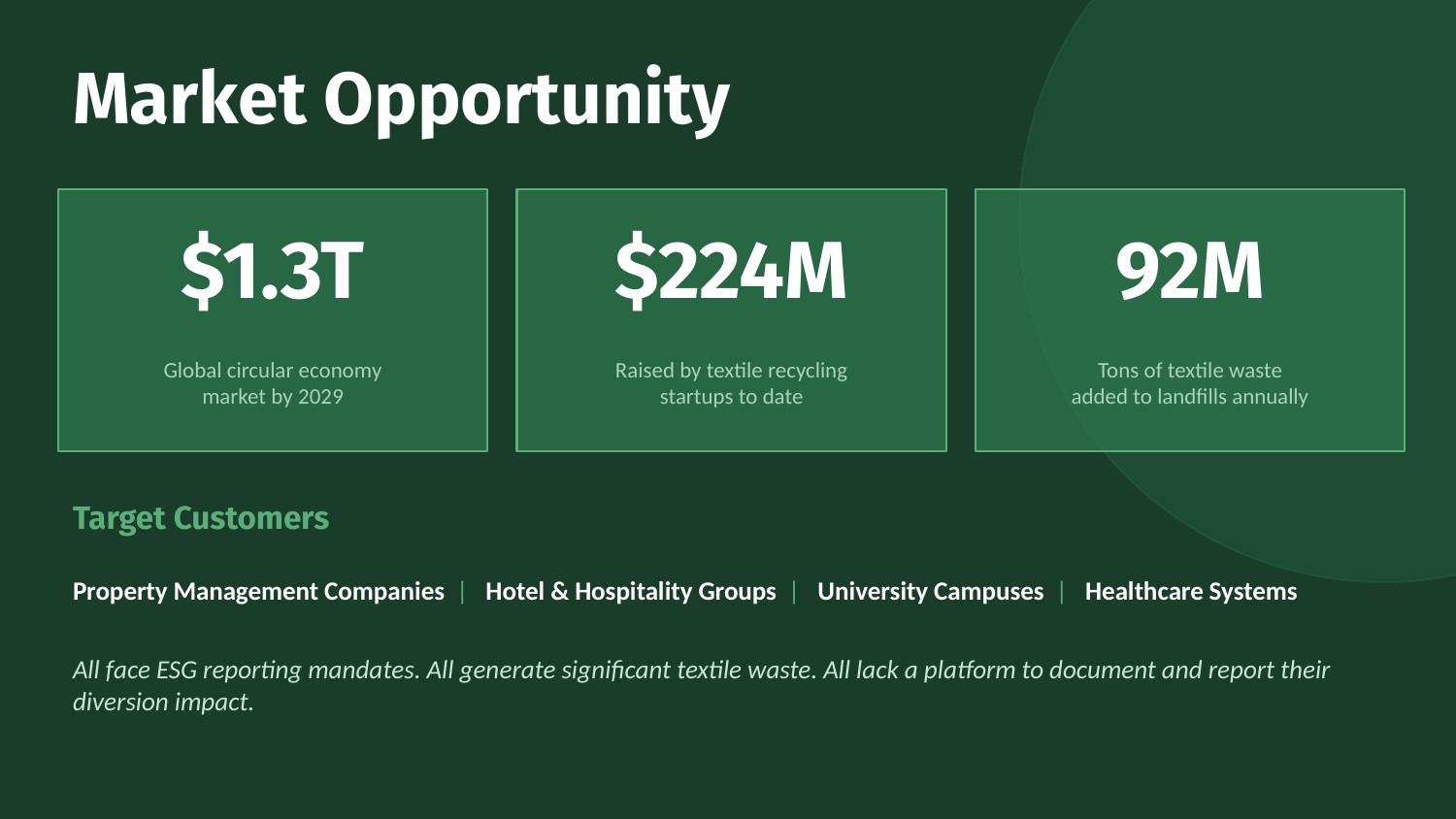

Market Opportunity

$1.3T
$224M
92M
Global circular economy
market by 2029
Raised by textile recycling
startups to date
Tons of textile waste
added to landfills annually
Target Customers
Property Management Companies  |   Hotel & Hospitality Groups  |   University Campuses  |   Healthcare Systems
All face ESG reporting mandates. All generate significant textile waste. All lack a platform to document and report their diversion impact.